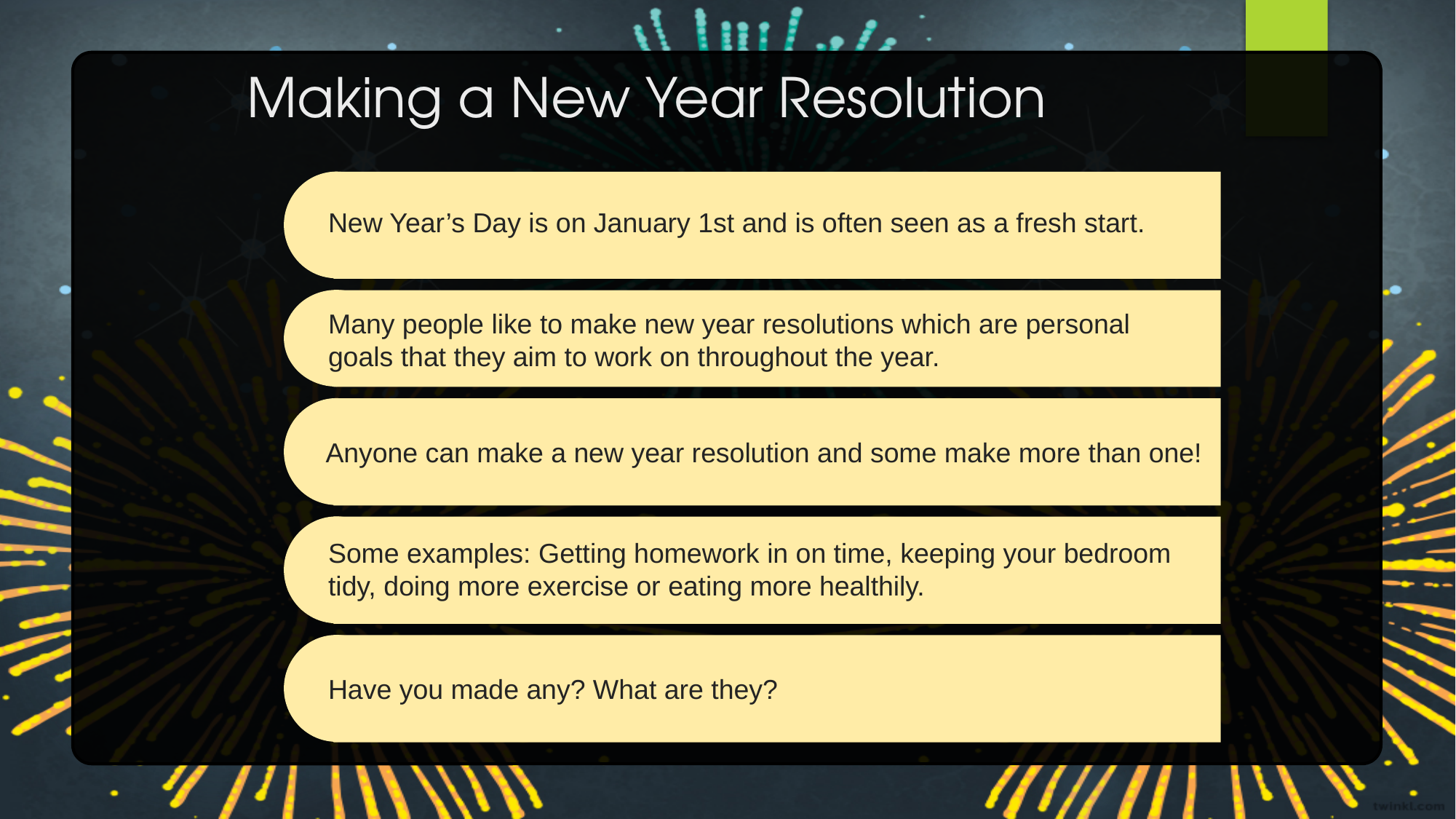

# Making a New Year Resolution

New Year’s Day is on January 1st and is often seen as a fresh start.

Many people like to make new year resolutions which are personal goals that they aim to work on throughout the year.

Anyone can make a new year resolution and some make more than one!

Some examples: Getting homework in on time, keeping your bedroom tidy, doing more exercise or eating more healthily.

Have you made any? What are they?